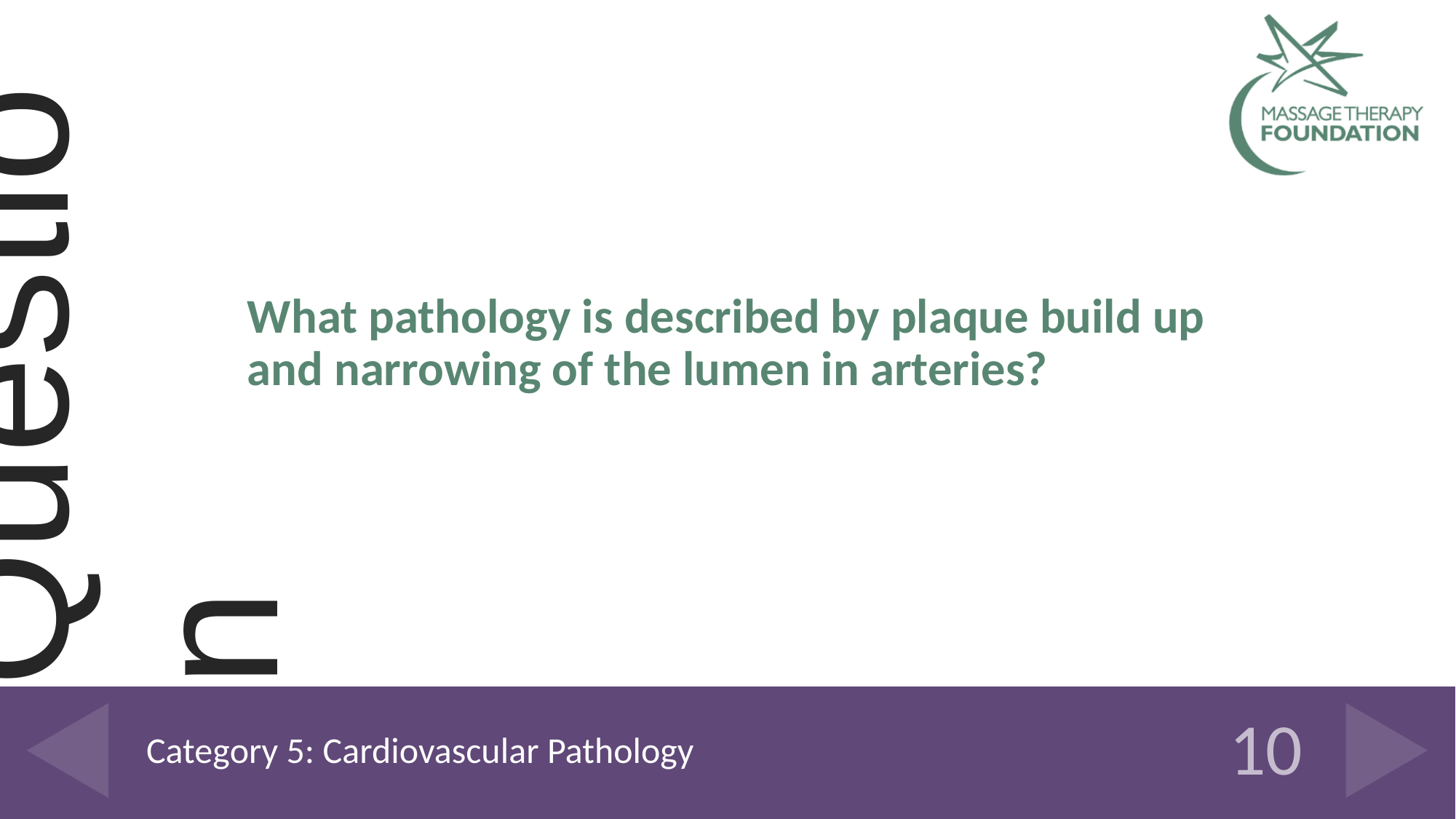

What pathology is described by plaque build up and narrowing of the lumen in arteries?
# Category 5: Cardiovascular Pathology
10